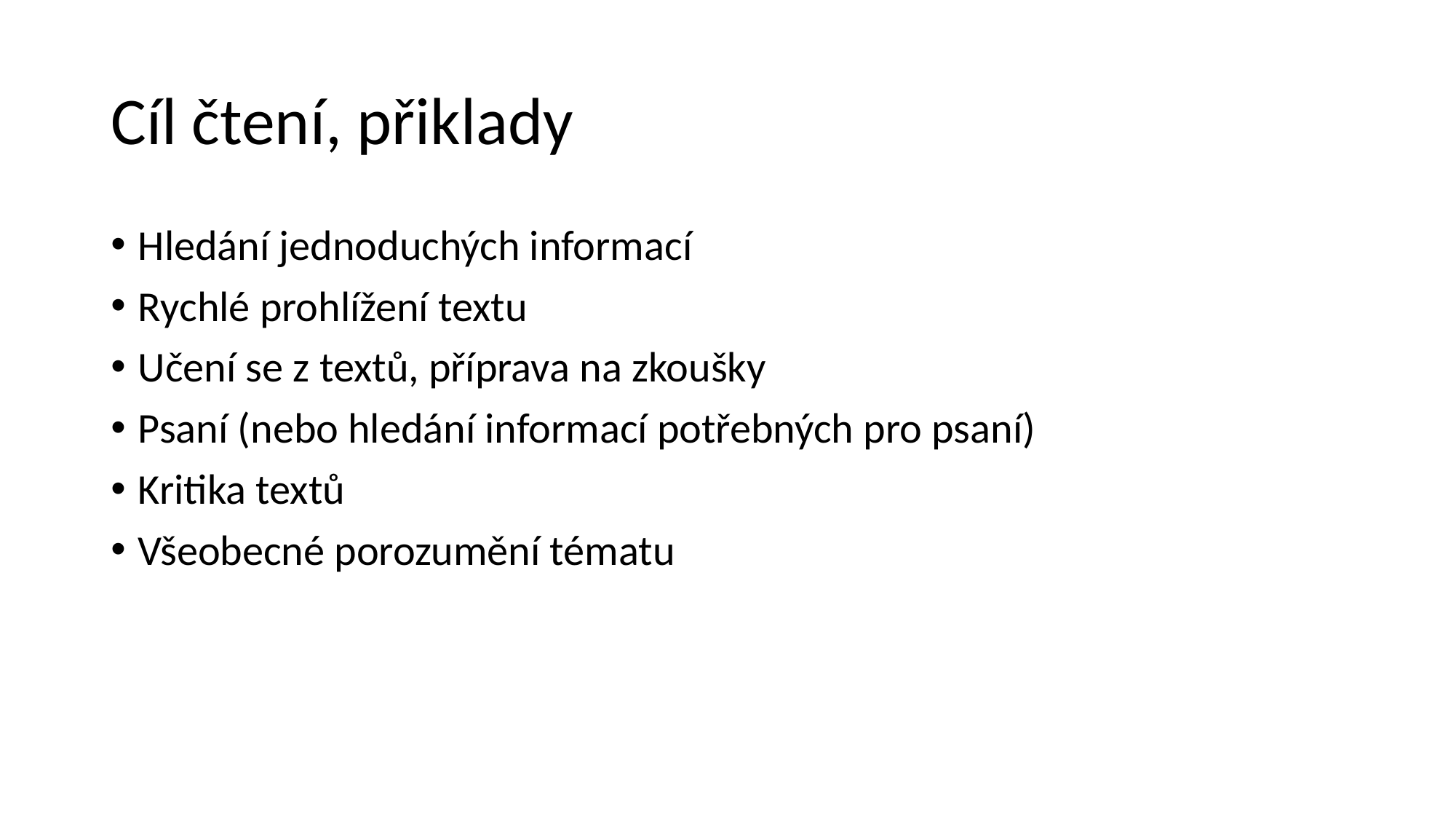

# Cíl čtení, přiklady
Hledání jednoduchých informací
Rychlé prohlížení textu
Učení se z textů, příprava na zkoušky
Psaní (nebo hledání informací potřebných pro psaní)
Kritika textů
Všeobecné porozumění tématu